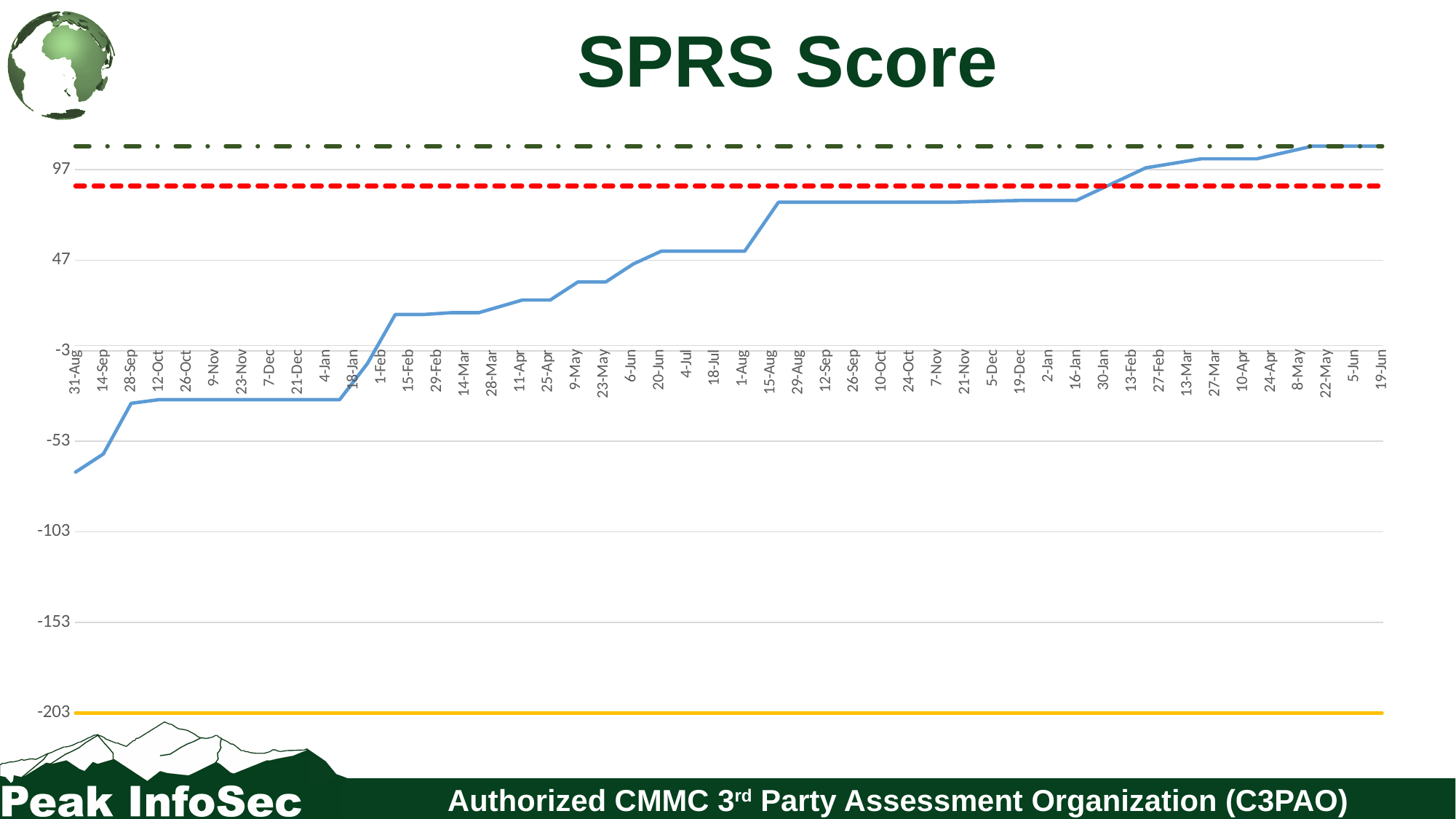

# SPRS Score

### Chart

| Category | SPRS Score | Max | Threshold | Min |
|---|---|---|---|---|
| 45169 | -70.0 | 110.0 | 88.0 | -203.0 |
| 45183 | -60.0 | 110.0 | 88.0 | -203.0 |
| 45197 | -32.0 | 110.0 | 88.0 | -203.0 |
| 45211 | -30.0 | 110.0 | 88.0 | -203.0 |
| 45225 | -30.0 | 110.0 | 88.0 | -203.0 |
| 45239 | -30.0 | 110.0 | 88.0 | -203.0 |
| 45253 | -30.0 | 110.0 | 88.0 | -203.0 |
| 45261 | -30.0 | 110.0 | 88.0 | -203.0 |
| 45274 | -30.0 | 110.0 | 88.0 | -203.0 |
| 45288 | -30.0 | 110.0 | 88.0 | -203.0 |
| 45302 | -30.0 | 110.0 | 88.0 | -203.0 |
| 45316 | -10.0 | 110.0 | 88.0 | -203.0 |
| 45330 | 17.0 | 110.0 | 88.0 | -203.0 |
| 45344 | 17.0 | 110.0 | 88.0 | -203.0 |
| 45358 | 18.0 | 110.0 | 88.0 | -203.0 |
| 45372 | 18.0 | 110.0 | 88.0 | -203.0 |
| 45394 | 25.0 | 110.0 | 88.0 | -203.0 |
| 45408 | 25.0 | 110.0 | 88.0 | -203.0 |
| 45422 | 35.0 | 110.0 | 88.0 | -203.0 |
| 45436 | 35.0 | 110.0 | 88.0 | -203.0 |
| 45450 | 45.0 | 110.0 | 88.0 | -203.0 |
| 45464 | 52.0 | 110.0 | 88.0 | -203.0 |
| 45478 | 52.0 | 110.0 | 88.0 | -203.0 |
| 45492 | 52.0 | 110.0 | 88.0 | -203.0 |
| 45506 | 52.0 | 110.0 | 88.0 | -203.0 |
| 45523 | 79.0 | 110.0 | 88.0 | -203.0 |
| 45554 | 79.0 | 110.0 | 88.0 | -203.0 |
| 45582 | 79.0 | 110.0 | 88.0 | -203.0 |
| 45610 | 79.0 | 110.0 | 88.0 | -203.0 |
| 45645 | 80.0 | 110.0 | 88.0 | -203.0 |
| 45673 | 80.0 | 110.0 | 88.0 | -203.0 |
| 45708 | 98.0 | 110.0 | 88.0 | -203.0 |
| 45736 | 103.0 | 110.0 | 88.0 | -203.0 |
| 45764 | 103.0 | 110.0 | 88.0 | -203.0 |
| 45792 | 110.0 | 110.0 | 88.0 | -203.0 |
| 45827 | 110.0 | 110.0 | 88.0 | -203.0 |